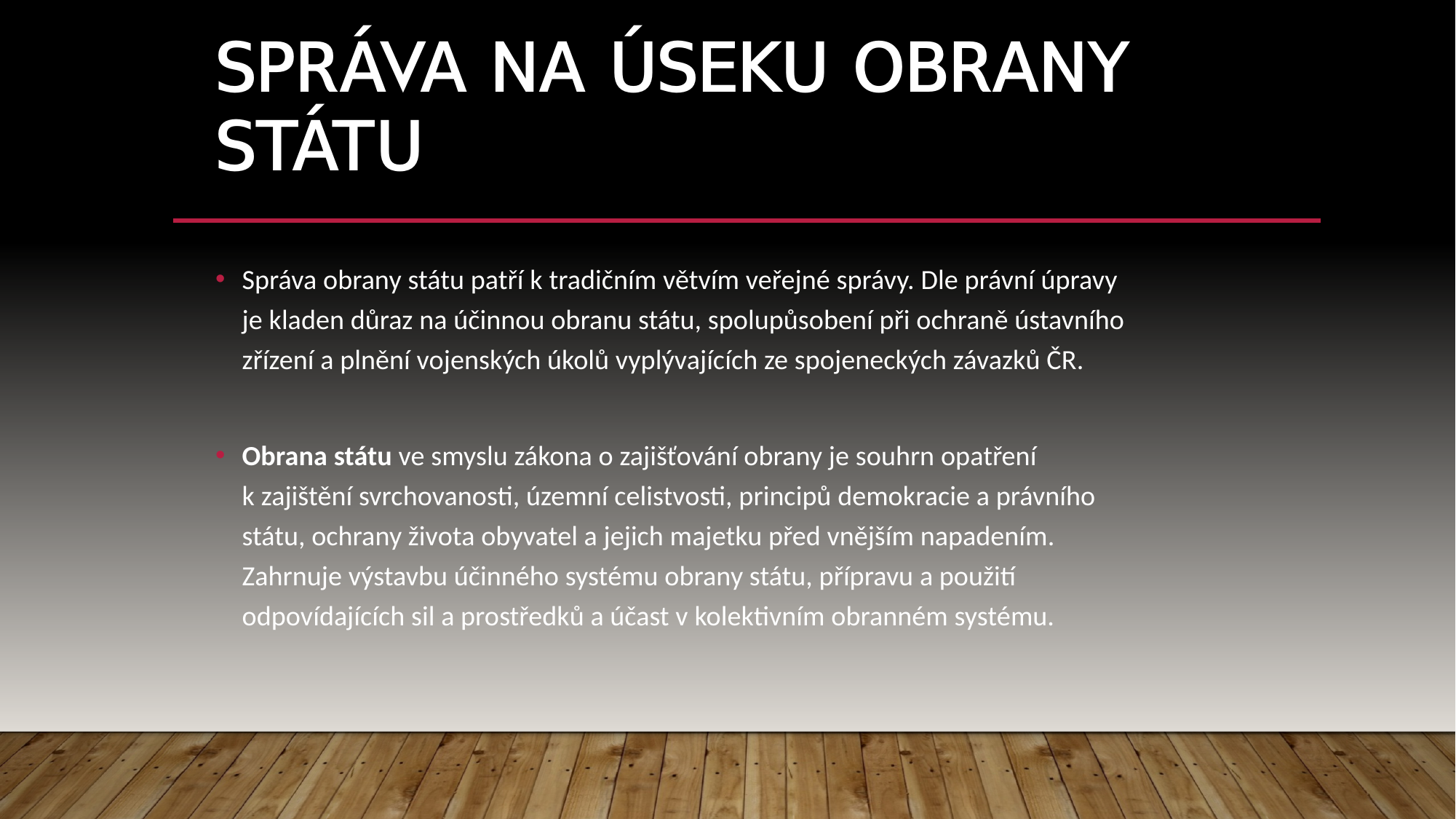

# Správa na úseku obrany státu
Správa obrany státu patří k tradičním větvím veřejné správy. Dle právní úpravy je kladen důraz na účinnou obranu státu, spolupůsobení při ochraně ústavního zřízení a plnění vojenských úkolů vyplývajících ze spojeneckých závazků ČR.

Obrana státu ve smyslu zákona o zajišťování obrany je souhrn opatření k zajištění svrchovanosti, územní celistvosti, principů demokracie a právního státu, ochrany života obyvatel a jejich majetku před vnějším napadením. Zahrnuje výstavbu účinného systému obrany státu, přípravu a použití odpovídajících sil a prostředků a účast v kolektivním obranném systému.